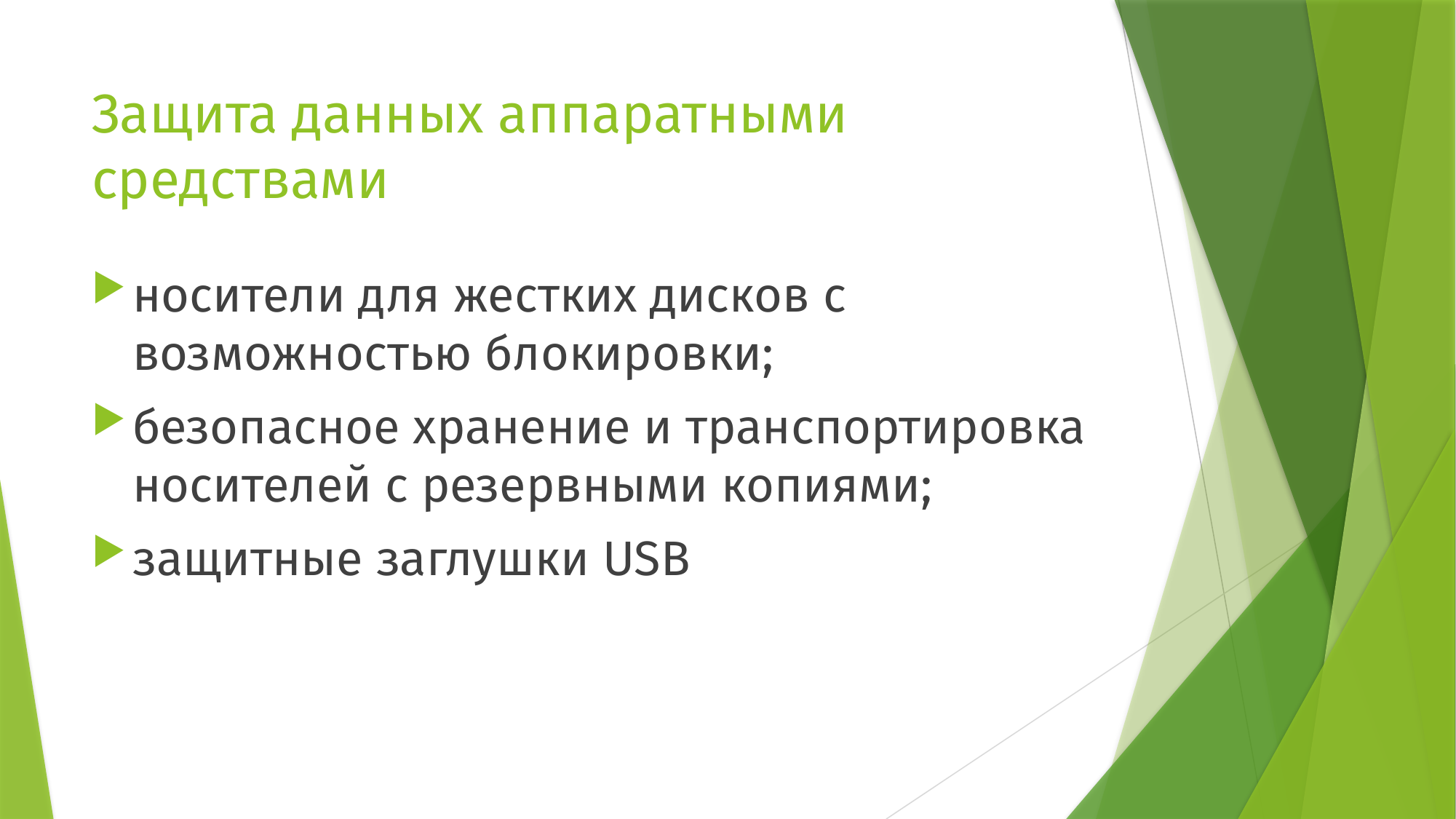

# Защита данных аппаратными средствами
носители для жестких дисков с возможностью блокировки;
безопасное хранение и транспортировка носителей с резервными копиями;
защитные заглушки USB